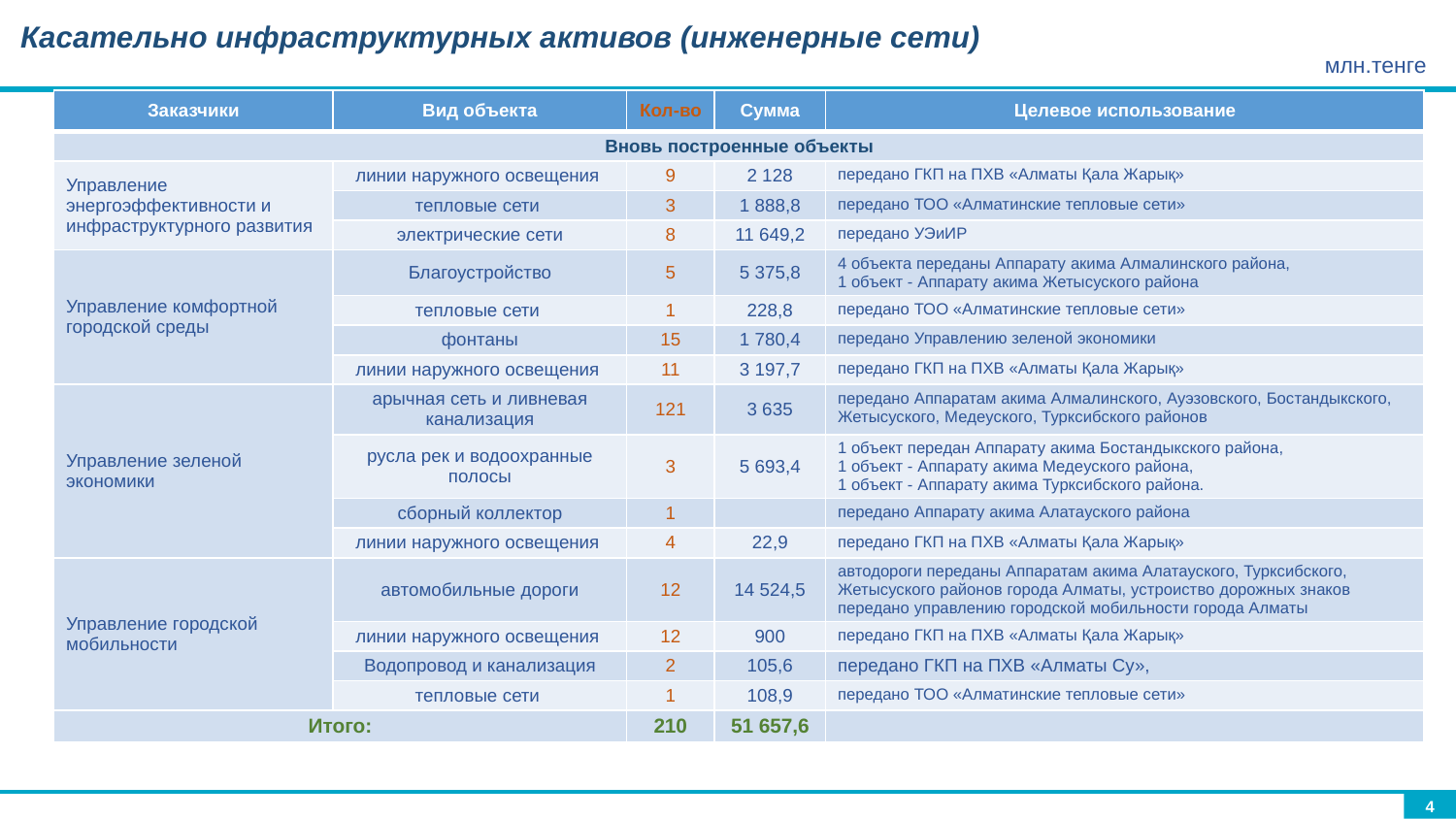

млн.тенге
 Касательно инфраструктурных активов (инженерные сети)

| Заказчики | Вид объекта | Кол-во | Сумма | Целевое использование |
| --- | --- | --- | --- | --- |
| Вновь построенные объекты |  |  |  |  |
| Управление энергоэффективности и инфраструктурного развития | линии наружного освещения | 9 | 2 128 | передано ГКП на ПХВ «Алматы Қала Жарық» |
|  | тепловые сети | 3 | 1 888,8 | передано ТОО «Алматинские тепловые сети» |
|  | электрические сети | 8 | 11 649,2 | передано УЭиИР |
| Управление комфортной городской среды | Благоустройство | 5 | 5 375,8 | 4 объекта переданы Аппарату акима Алмалинского района, 1 объект - Аппарату акима Жетысуского района |
|  | тепловые сети | 1 | 228,8 | передано ТОО «Алматинские тепловые сети» |
|  | фонтаны | 15 | 1 780,4 | передано Управлению зеленой экономики |
|  | линии наружного освещения | 11 | 3 197,7 | передано ГКП на ПХВ «Алматы Қала Жарық» |
| Управление зеленой экономики | арычная сеть и ливневая канализация | 121 | 3 635 | передано Аппаратам акима Алмалинского, Ауэзовского, Бостандыкского, Жетысуского, Медеуского, Турксибского районов |
|  | русла рек и водоохранные полосы | 3 | 5 693,4 | 1 объект передан Аппарату акима Бостандыкского района, 1 объект - Аппарату акима Медеуского района, 1 объект - Аппарату акима Турксибского района. |
|  | сборный коллектор | 1 |  | передано Аппарату акима Алатауского района |
|  | линии наружного освещения | 4 | 22,9 | передано ГКП на ПХВ «Алматы Қала Жарық» |
| Управление городской мобильности | автомобильные дороги | 12 | 14 524,5 | автодороги переданы Аппаратам акима Алатауского, Турксибского, Жетысуского районов города Алматы, устроиство дорожных знаков передано управлению городской мобильности города Алматы |
|  | линии наружного освещения | 12 | 900 | передано ГКП на ПХВ «Алматы Қала Жарық» |
|  | Водопровод и канализация | 2 | 105,6 | передано ГКП на ПХВ «Алматы Су», |
|  | тепловые сети | 1 | 108,9 | передано ТОО «Алматинские тепловые сети» |
| Итого: |  | 210 | 51 657,6 |  |